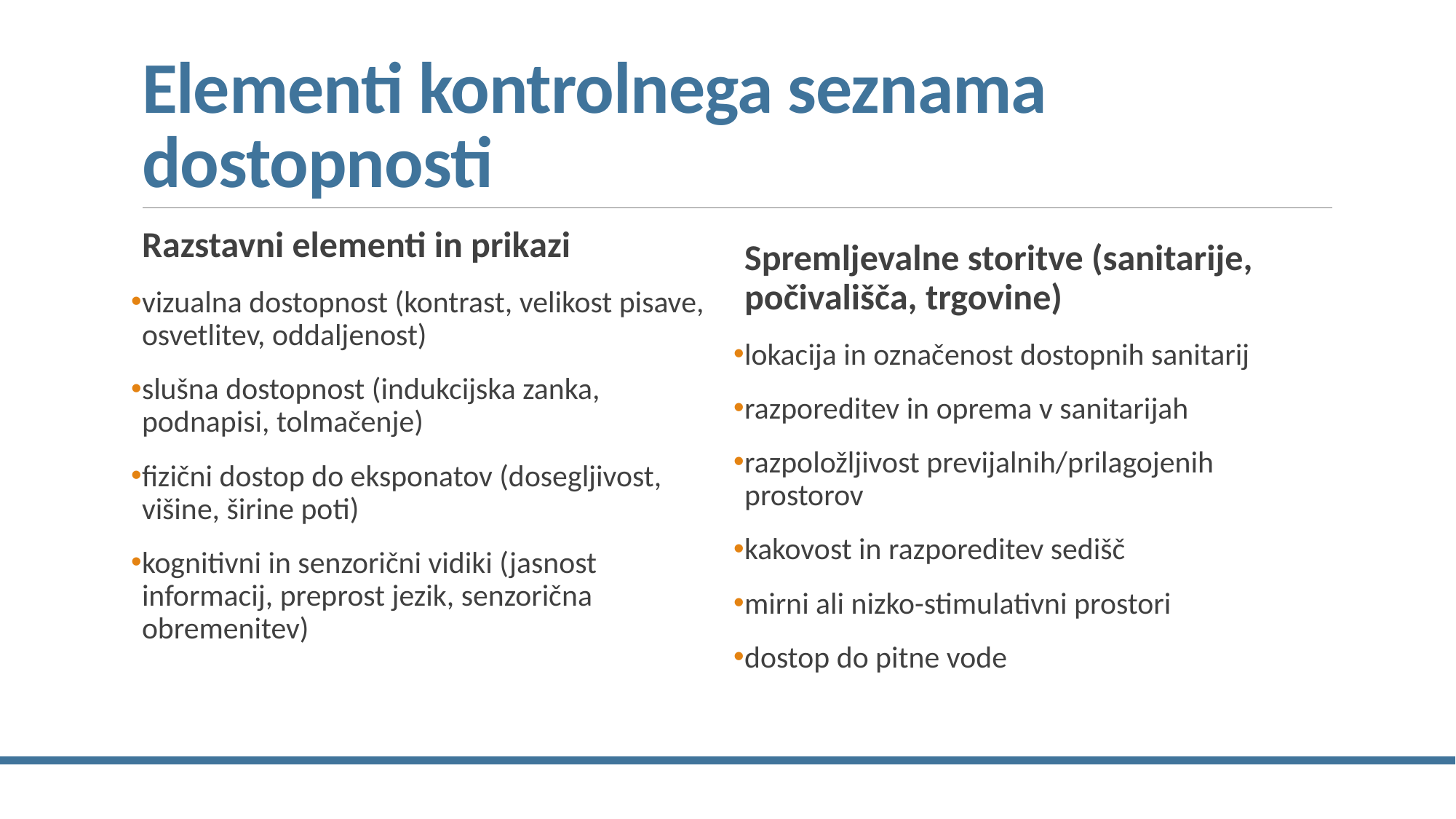

# Elementi kontrolnega seznama dostopnosti
Razstavni elementi in prikazi
vizualna dostopnost (kontrast, velikost pisave, osvetlitev, oddaljenost)
slušna dostopnost (indukcijska zanka, podnapisi, tolmačenje)
fizični dostop do eksponatov (dosegljivost, višine, širine poti)
kognitivni in senzorični vidiki (jasnost informacij, preprost jezik, senzorična obremenitev)
Spremljevalne storitve (sanitarije, počivališča, trgovine)
lokacija in označenost dostopnih sanitarij
razporeditev in oprema v sanitarijah
razpoložljivost previjalnih/prilagojenih prostorov
kakovost in razporeditev sedišč
mirni ali nizko-stimulativni prostori
dostop do pitne vode